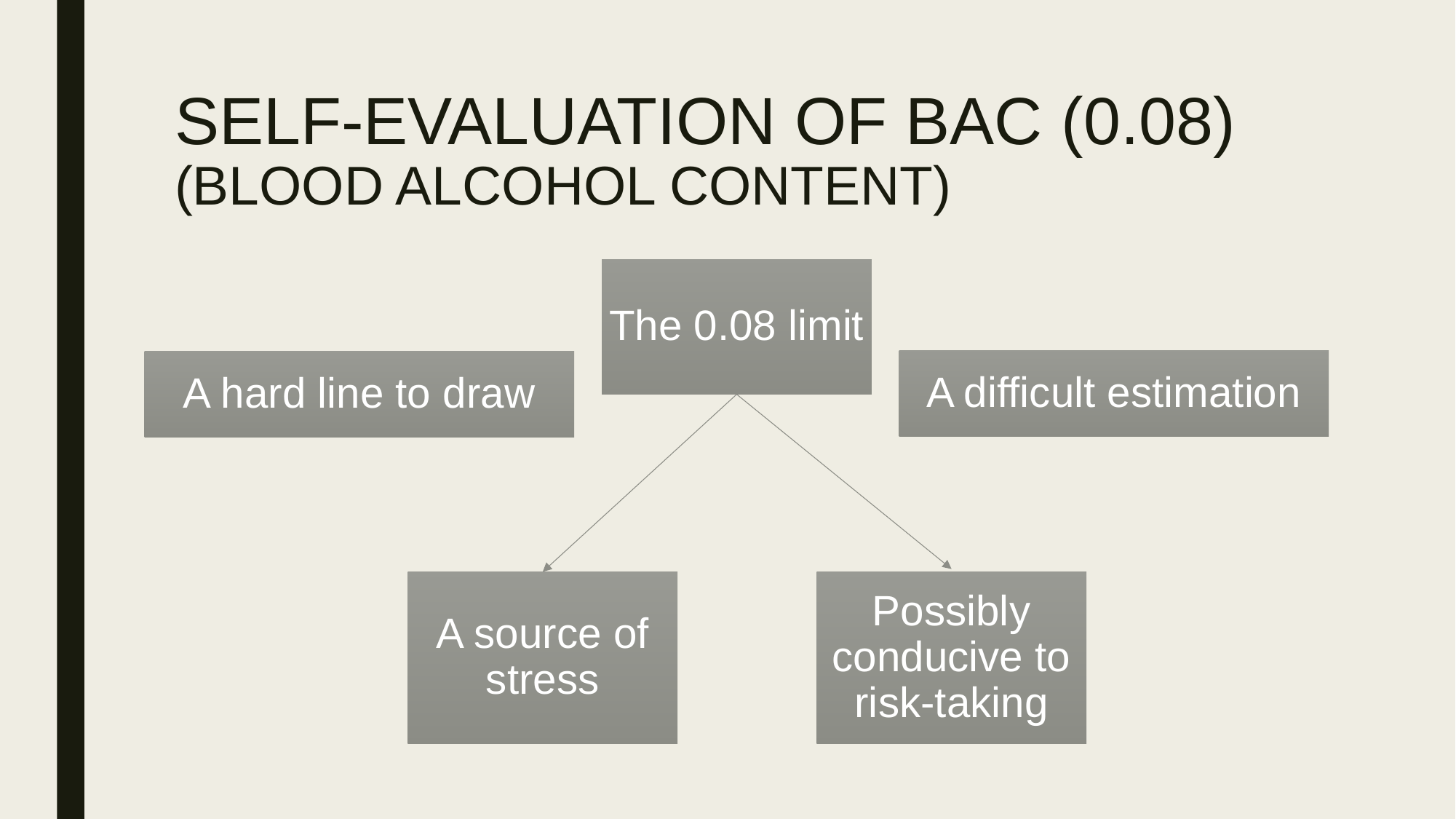

# SELF-EVALUATION OF BAC (0.08) (BLOOD ALCOHOL CONTENT)

The 0.08 limit

A difficult estimation

A hard line to draw

Possibly conducive to risk-taking

A source of stress